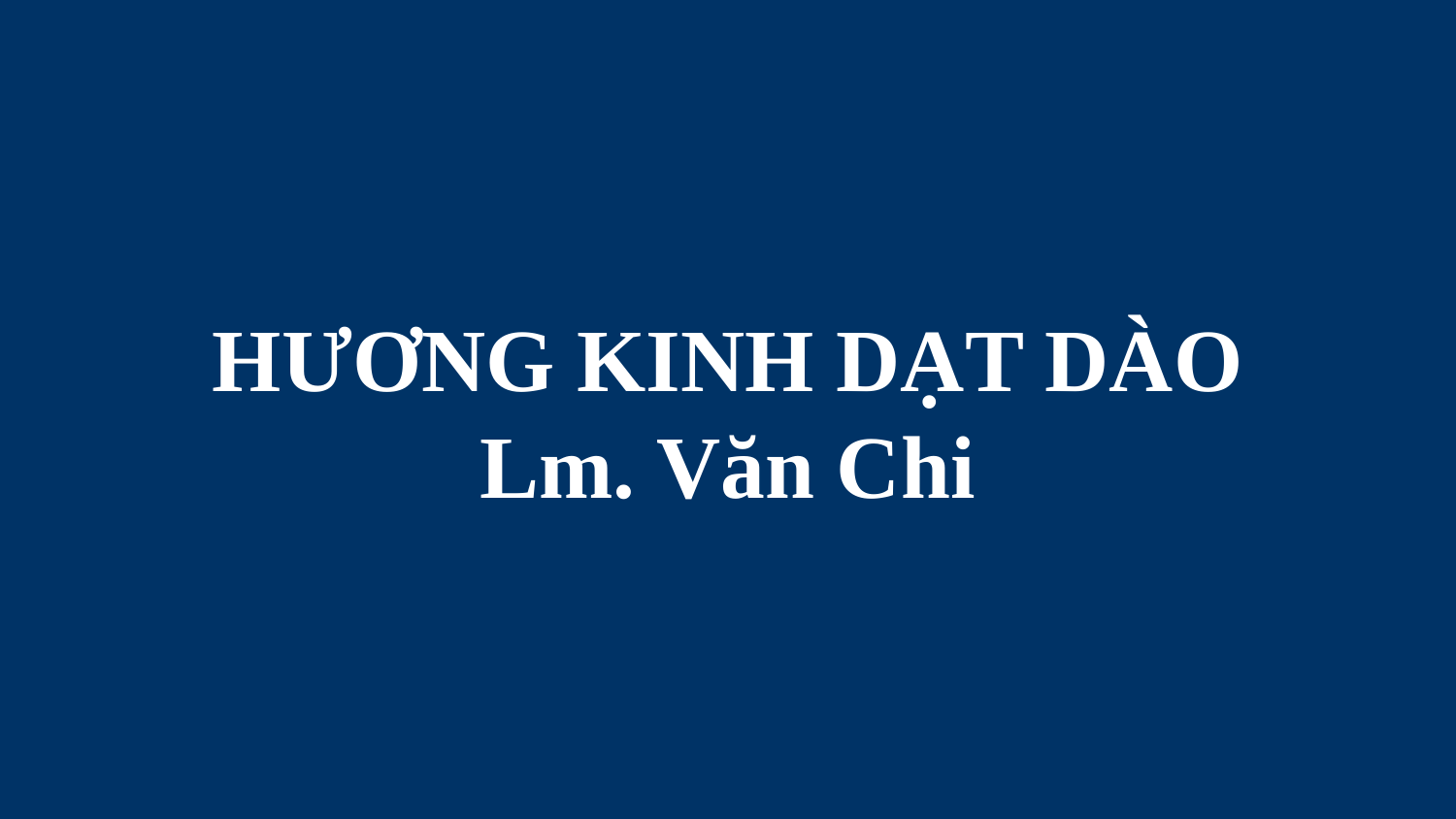

# HƯƠNG KINH DẠT DÀO Lm. Văn Chi